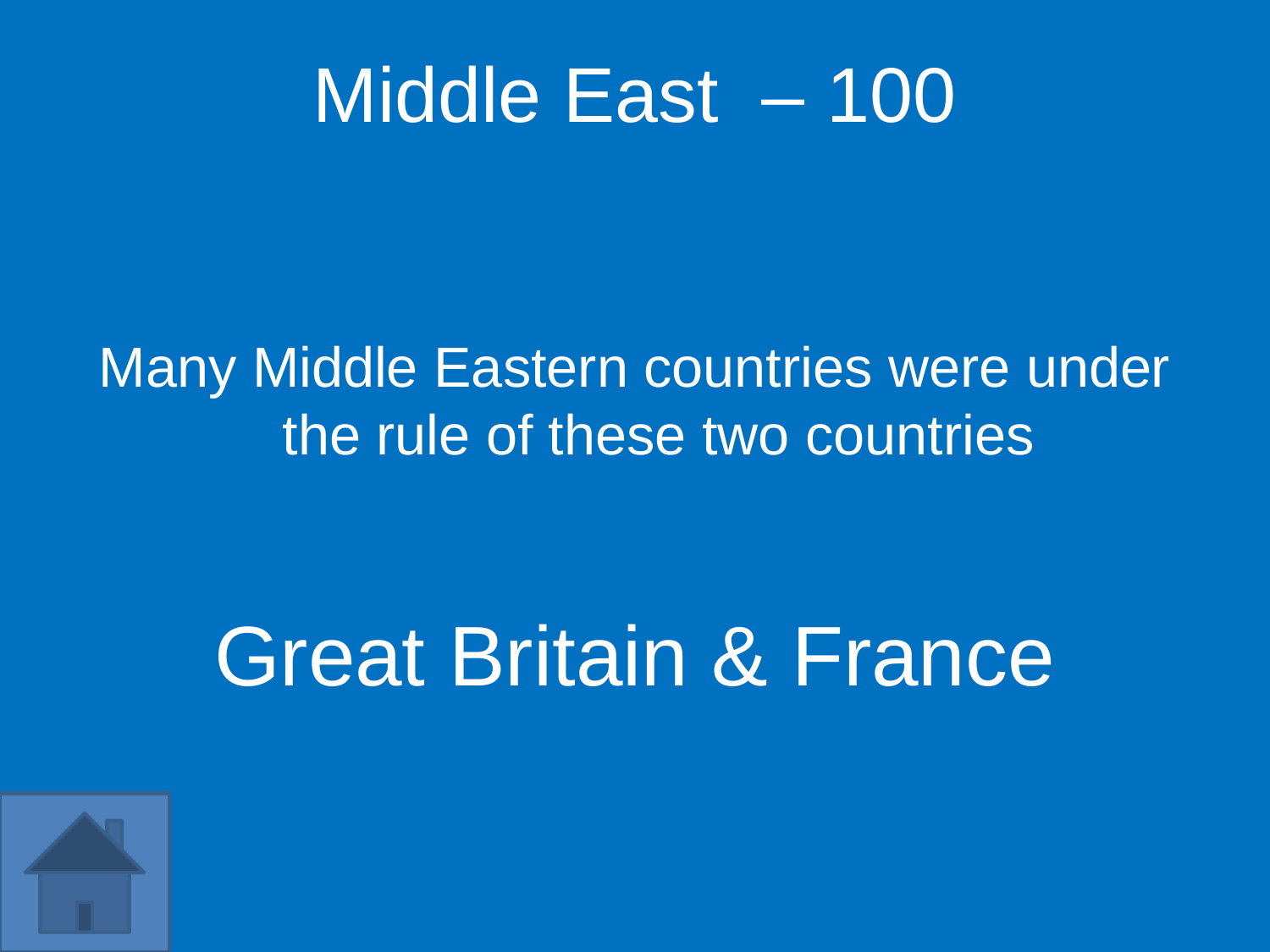

Middle East  – 100

Many Middle Eastern countries were under the rule of these two countries

Great Britain & France